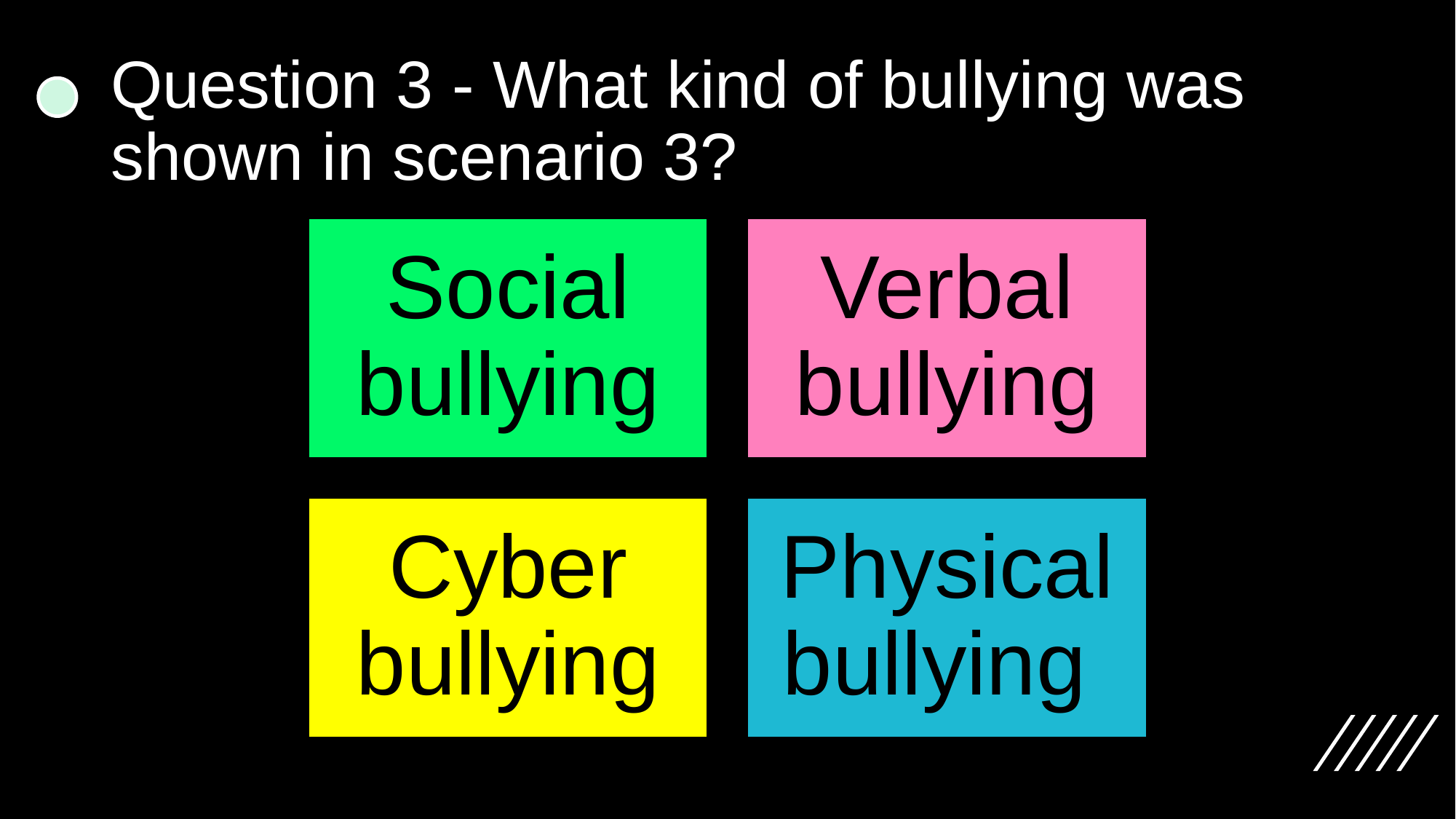

# Question 3 - What kind of bullying was shown in scenario 3?
Social bullying
Verbal bullying
Cyber bullying
Physical bullying